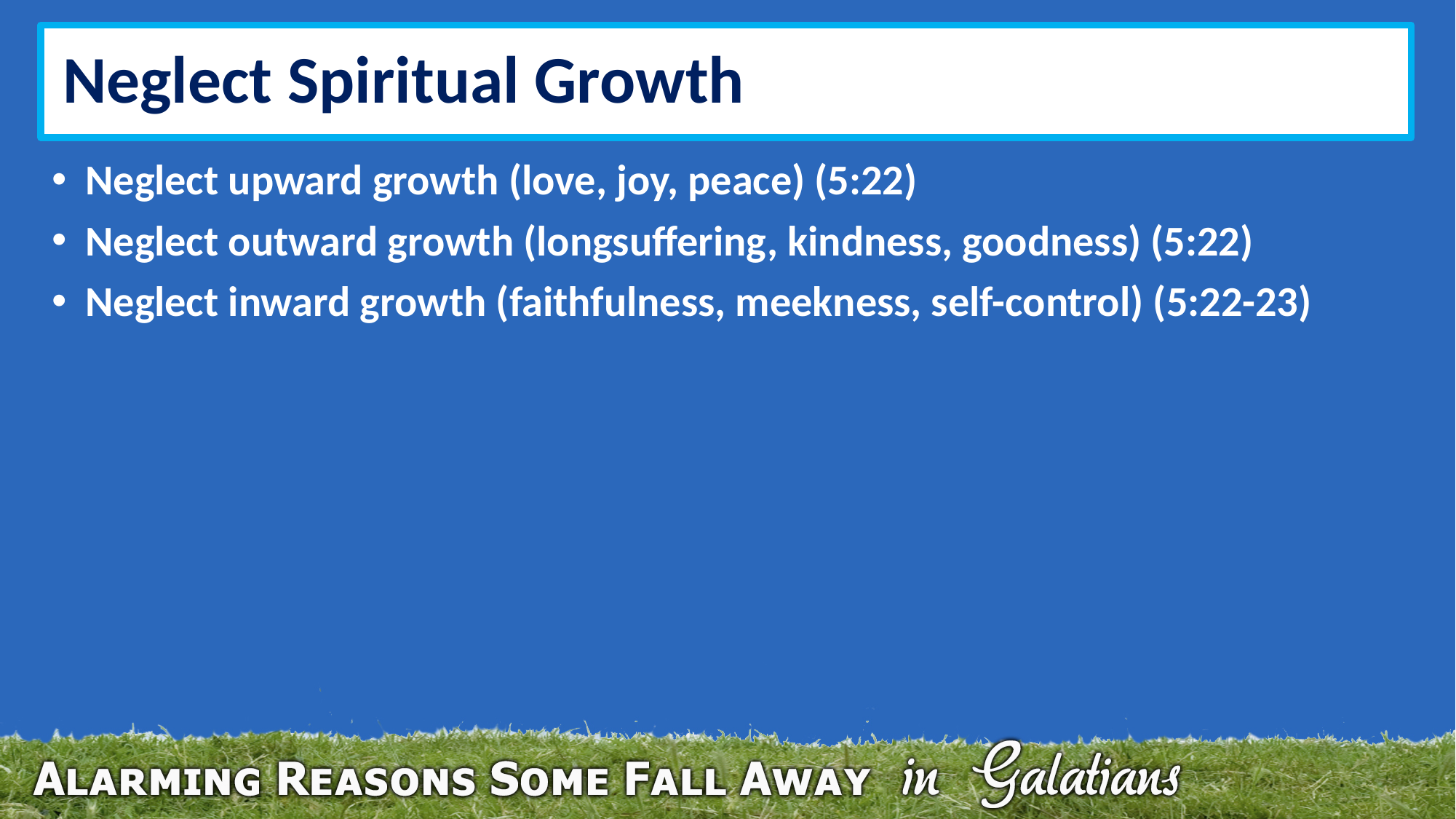

# Neglect Spiritual Growth
Neglect upward growth (love, joy, peace) (5:22)
Neglect outward growth (longsuffering, kindness, goodness) (5:22)
Neglect inward growth (faithfulness, meekness, self-control) (5:22-23)